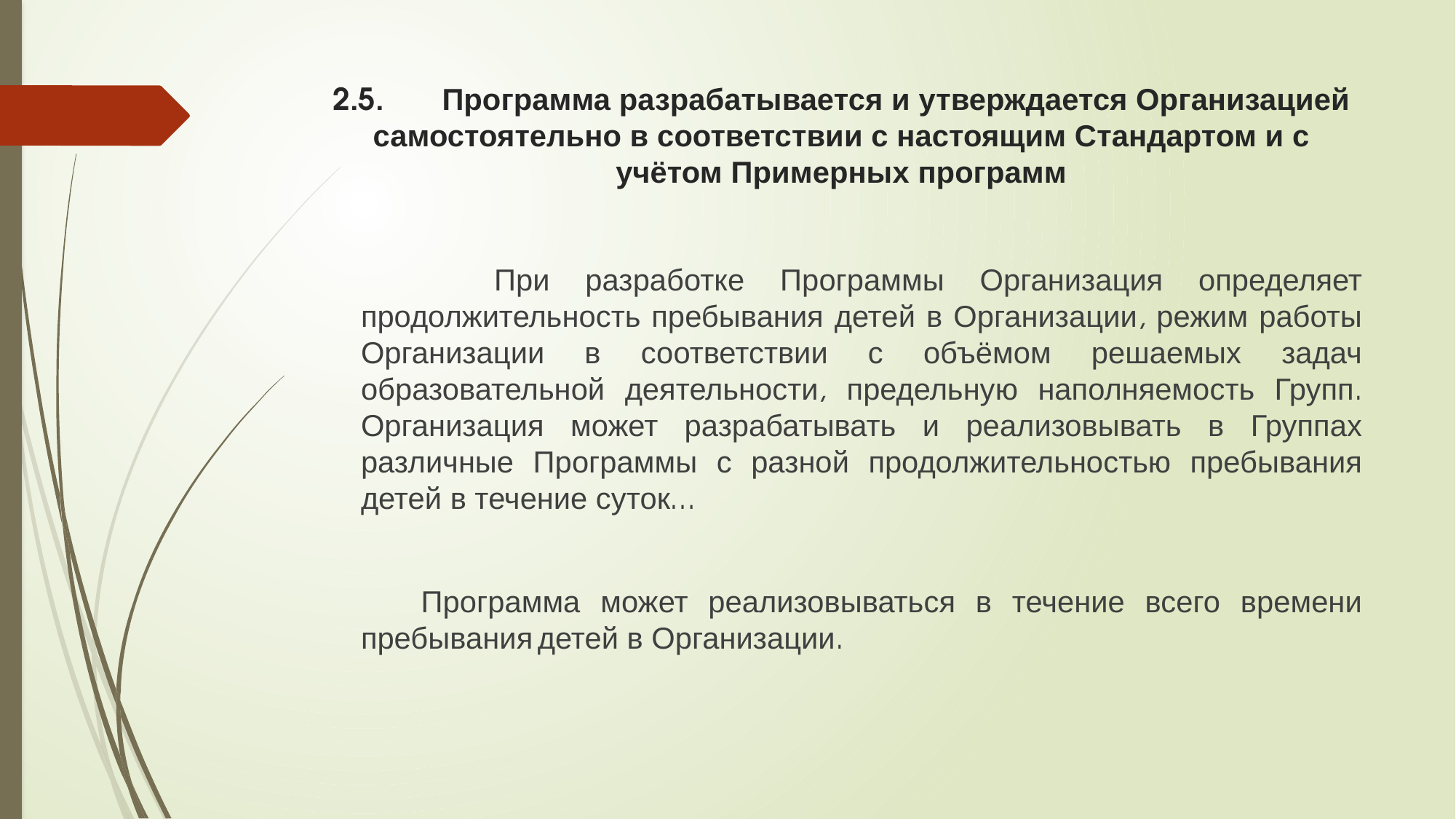

# 2.5.	Программа разрабатывается и утверждается Организацией самостоятельно в соответствии с настоящим Стандартом и с учётом Примерных программ
     При разработке Программы Организация определяет продолжительность пребывания детей в Организации, режим работы Организации в соответствии с объёмом решаемых задач образовательной деятельности, предельную наполняемость Групп. Организация может разрабатывать и реализовывать в Группах различные Программы с разной продолжительностью пребывания детей в течение суток…

     Программа может реализовываться в течение всего времени пребывания детей в Организации.